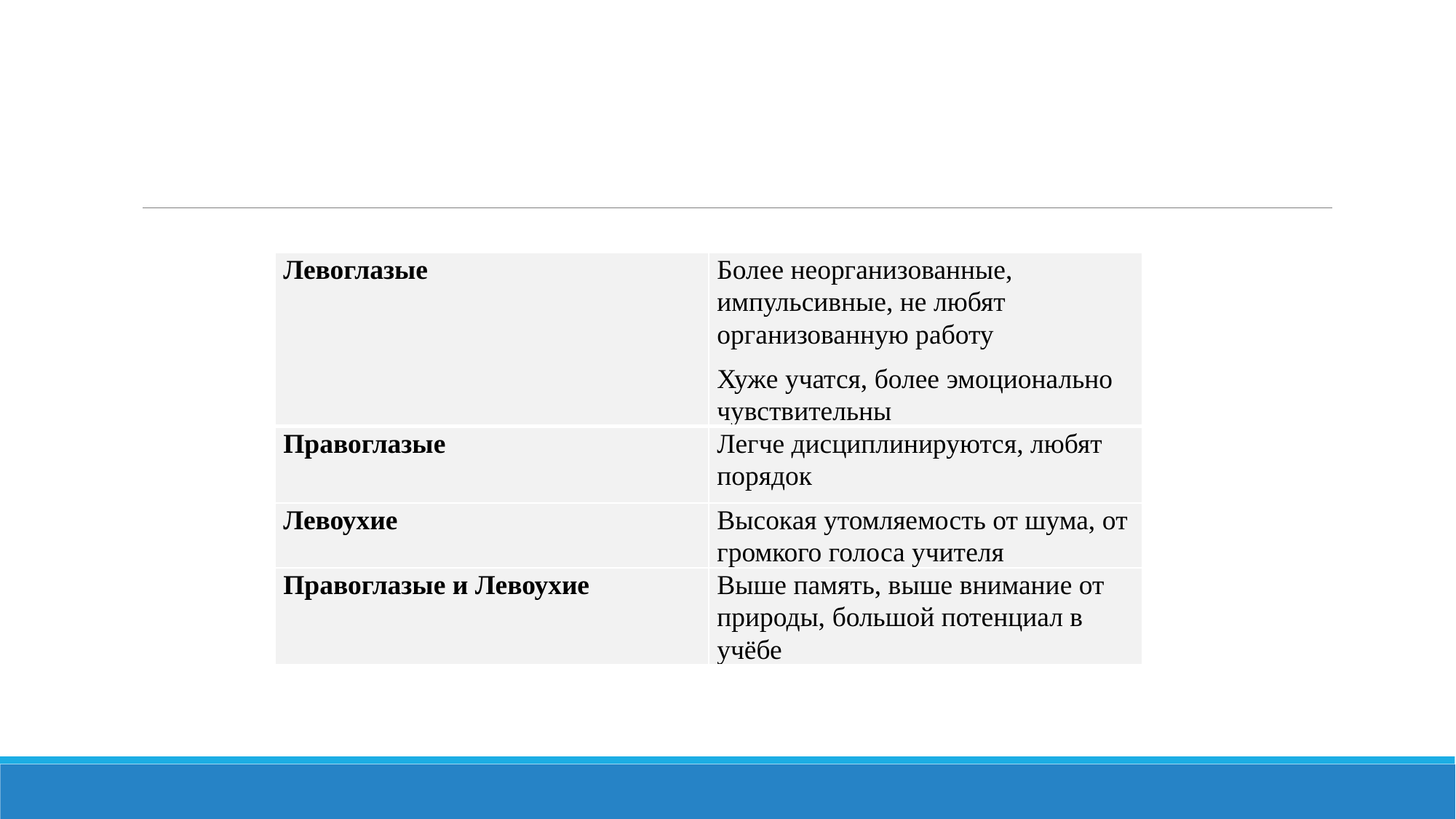

#
| Левоглазые | Более неорганизованные, импульсивные, не любят организованную работу Хуже учатся, более эмоционально чувствительны |
| --- | --- |
| Правоглазые | Легче дисциплинируются, любят порядок |
| Левоухие | Высокая утомляемость от шума, от громкого голоса учителя |
| Правоглазые и Левоухие | Выше память, выше внимание от природы, большой потенциал в учёбе |